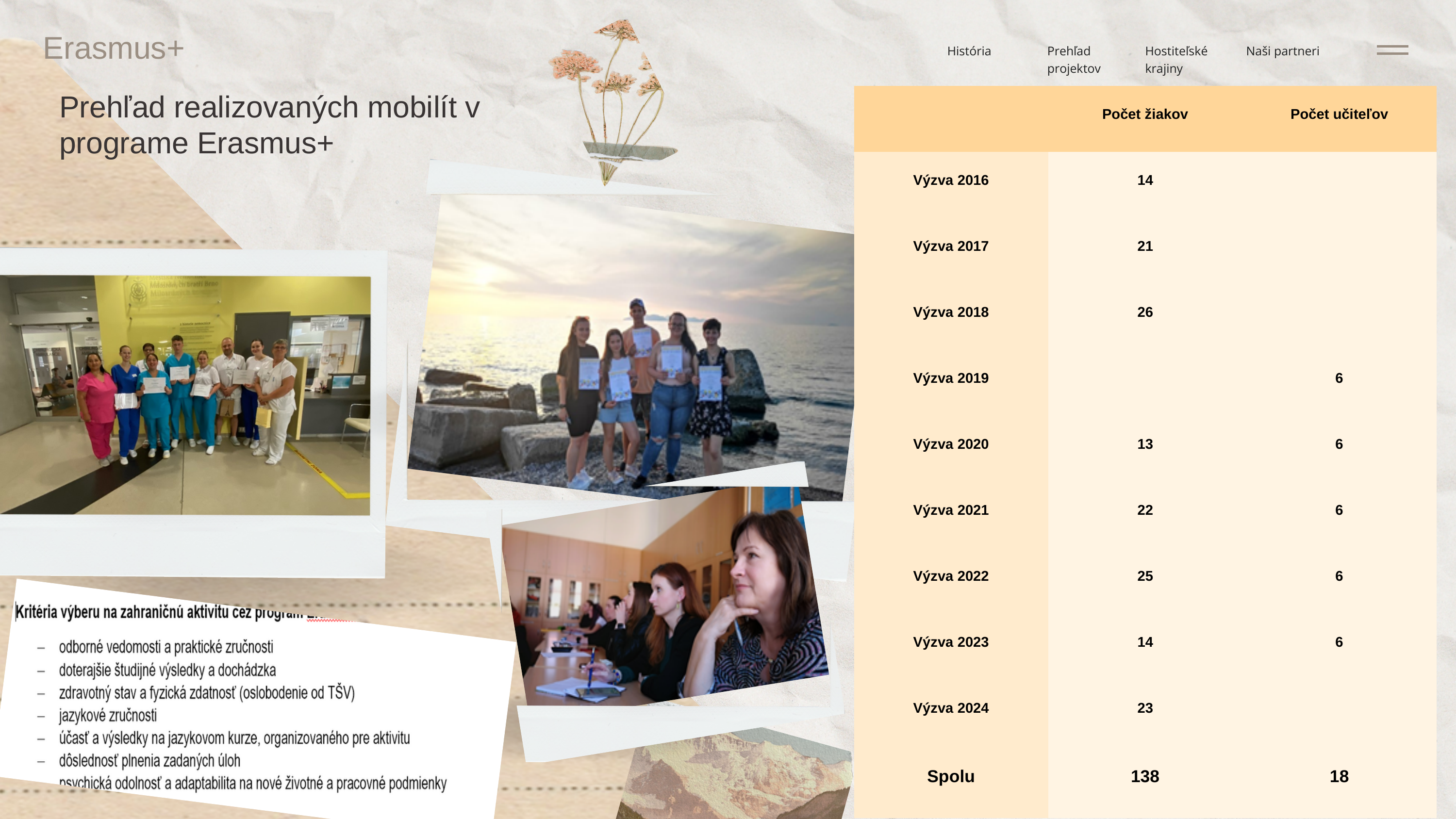

Erasmus+

História
Prehľad projektov
Hostiteľské krajiny
Naši partneri

|  | Počet žiakov | Počet učiteľov |
| --- | --- | --- |
| Výzva 2016 | 14 |  |
| Výzva 2017 | 21 |  |
| Výzva 2018 | 26 |  |
| Výzva 2019 |  | 6 |
| Výzva 2020 | 13 | 6 |
| Výzva 2021 | 22 | 6 |
| Výzva 2022 | 25 | 6 |
| Výzva 2023 | 14 | 6 |
| Výzva 2024 | 23 |  |
| Spolu | 138 | 18 |
Prehľad realizovaných mobilít v programe Erasmus+